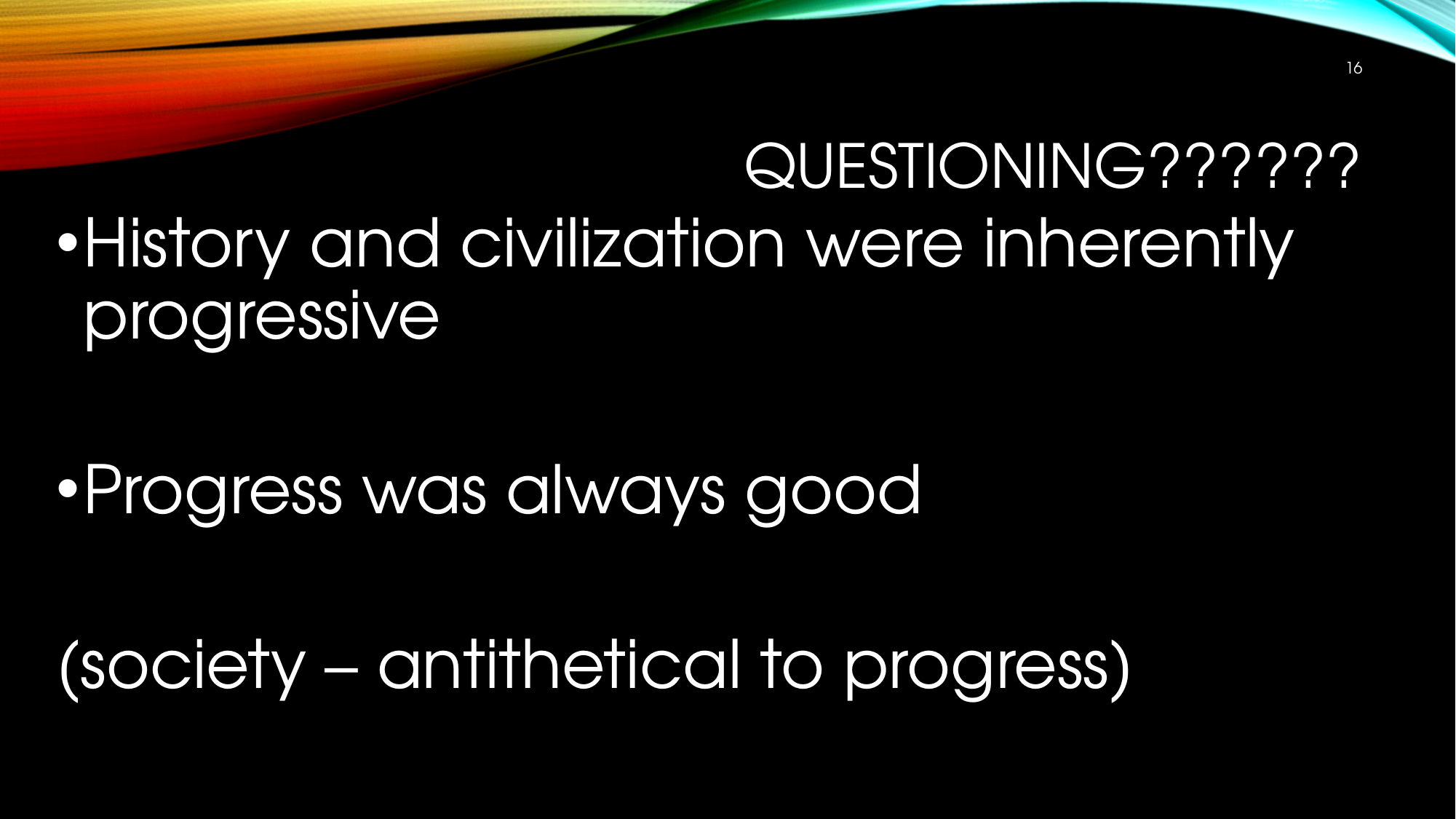

16
# Questioning??????
History and civilization were inherently progressive

Progress was always good

(society – antithetical to progress)